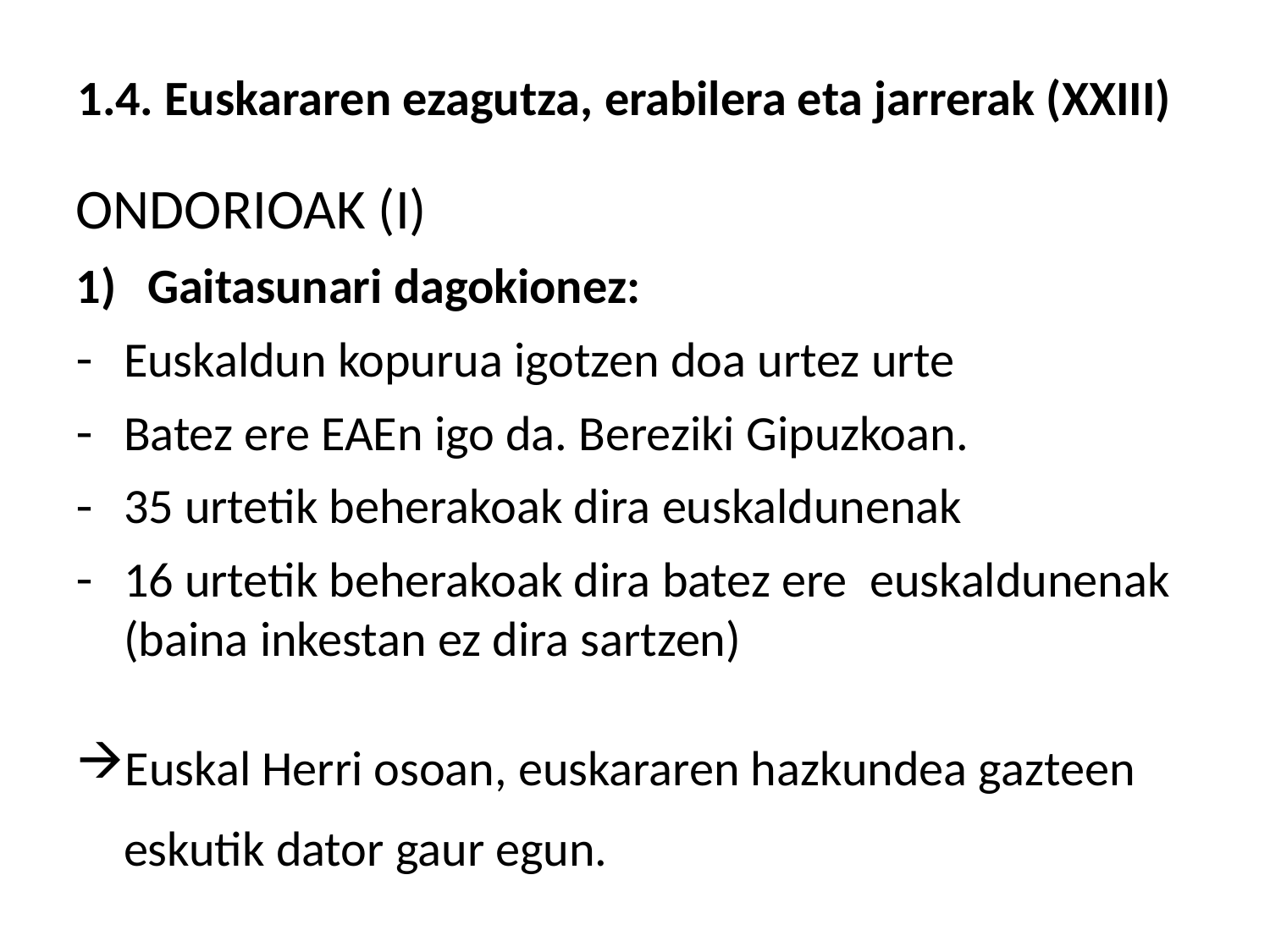

# 1.4. Euskararen ezagutza, erabilera eta jarrerak (XXIII)
ONDORIOAK (I)
Gaitasunari dagokionez:
Euskaldun kopurua igotzen doa urtez urte
Batez ere EAEn igo da. Bereziki Gipuzkoan.
35 urtetik beherakoak dira euskaldunenak
16 urtetik beherakoak dira batez ere  euskaldunenak (baina inkestan ez dira sartzen)

Euskal Herri osoan, euskararen hazkundea gazteen eskutik dator gaur egun.
12/09/16